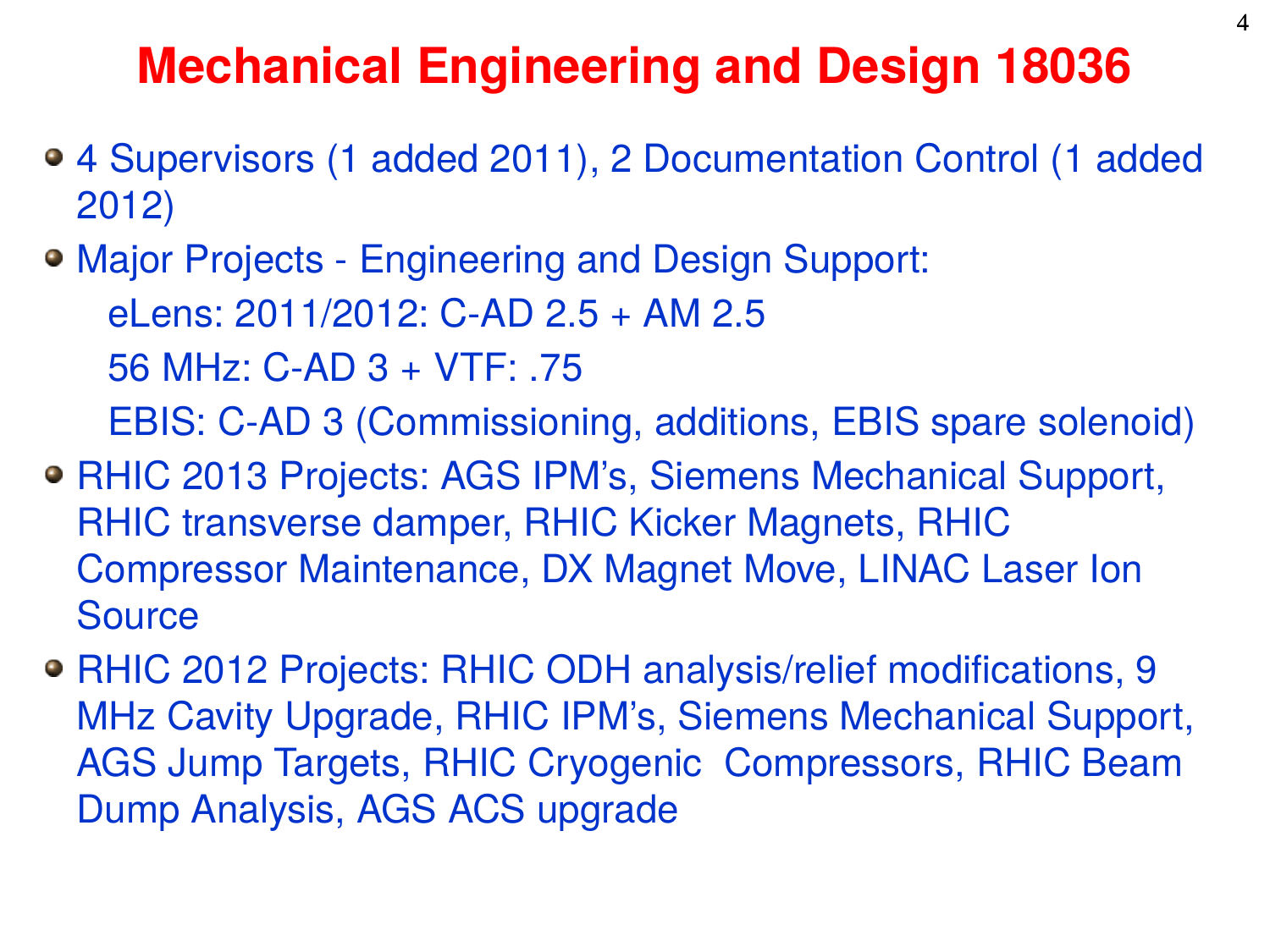

# Mechanical Engineering and Design 18036
4 Supervisors (1 added 2011), 2 Documentation Control (1 added 2012)
Major Projects - Engineering and Design Support:
eLens: 2011/2012: C-AD 2.5 + AM 2.5
56 MHz: C-AD 3 + VTF: .75
EBIS: C-AD 3 (Commissioning, additions, EBIS spare solenoid)
RHIC 2013 Projects: AGS IPM’s, Siemens Mechanical Support, RHIC transverse damper, RHIC Kicker Magnets, RHIC Compressor Maintenance, DX Magnet Move, LINAC Laser Ion Source
RHIC 2012 Projects: RHIC ODH analysis/relief modifications, 9 MHz Cavity Upgrade, RHIC IPM’s, Siemens Mechanical Support, AGS Jump Targets, RHIC Cryogenic  Compressors, RHIC Beam Dump Analysis, AGS ACS upgrade